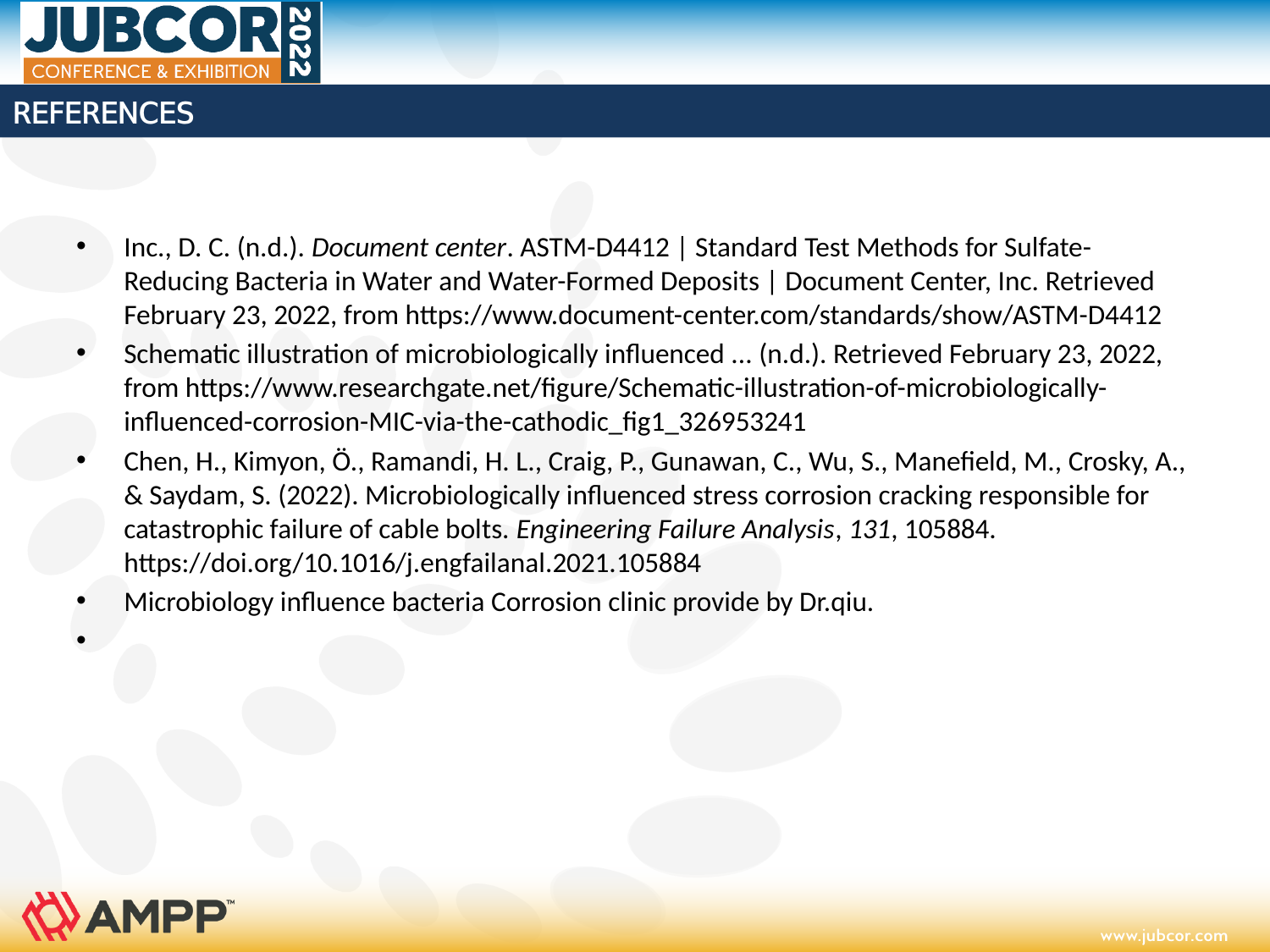

# REFERENCES
Inc., D. C. (n.d.). Document center. ASTM-D4412 | Standard Test Methods for Sulfate-Reducing Bacteria in Water and Water-Formed Deposits | Document Center, Inc. Retrieved February 23, 2022, from https://www.document-center.com/standards/show/ASTM-D4412
Schematic illustration of microbiologically influenced ... (n.d.). Retrieved February 23, 2022, from https://www.researchgate.net/figure/Schematic-illustration-of-microbiologically-influenced-corrosion-MIC-via-the-cathodic_fig1_326953241
Chen, H., Kimyon, Ö., Ramandi, H. L., Craig, P., Gunawan, C., Wu, S., Manefield, M., Crosky, A., & Saydam, S. (2022). Microbiologically influenced stress corrosion cracking responsible for catastrophic failure of cable bolts. Engineering Failure Analysis, 131, 105884. https://doi.org/10.1016/j.engfailanal.2021.105884
Microbiology influence bacteria Corrosion clinic provide by Dr.qiu.